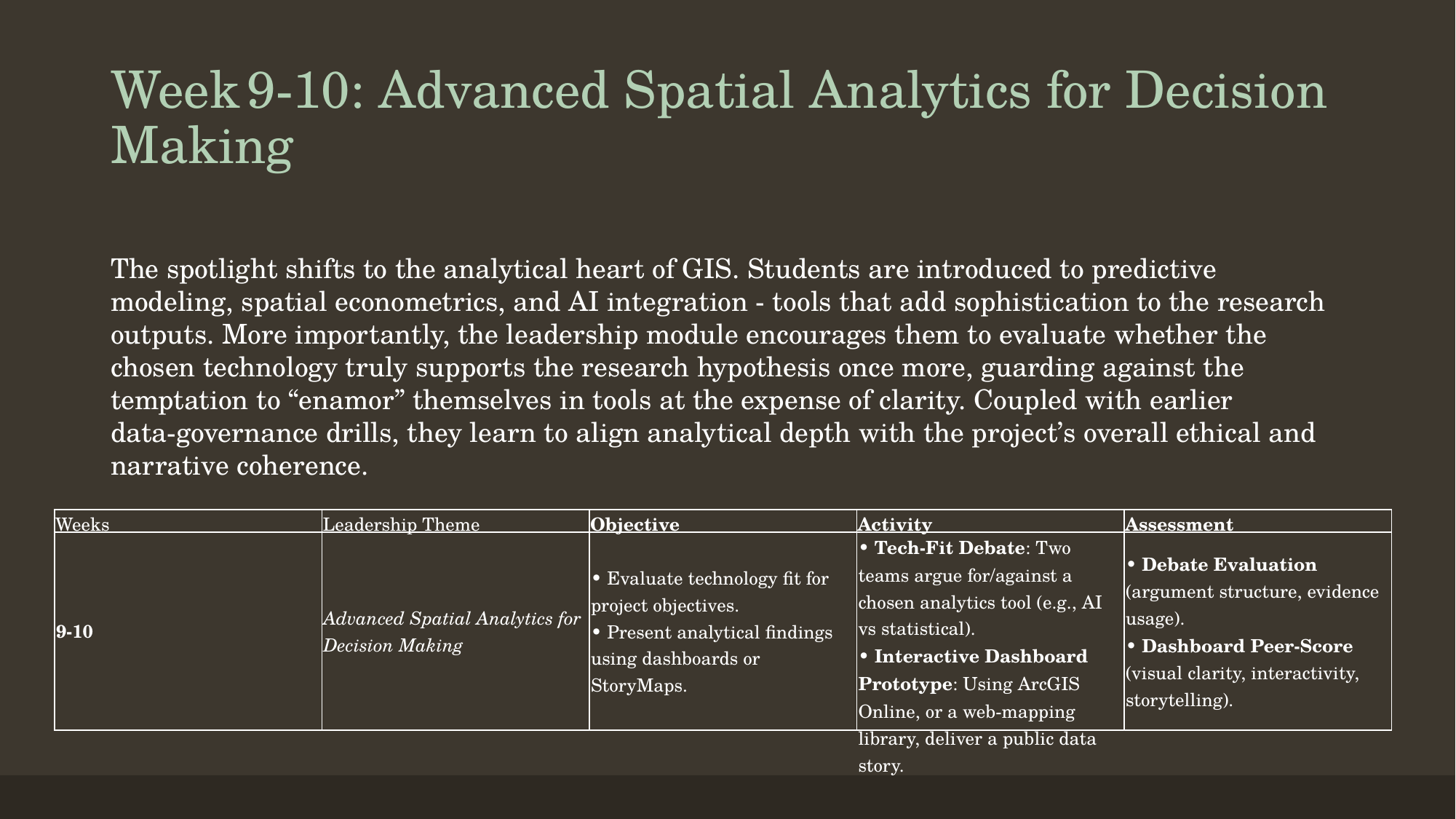

# Week 9‑10: Advanced Spatial Analytics for Decision Making
The spotlight shifts to the analytical heart of GIS. Students are introduced to predictive modeling, spatial econometrics, and AI integration - tools that add sophistication to the research outputs. More importantly, the leadership module encourages them to evaluate whether the chosen technology truly supports the research hypothesis once more, guarding against the temptation to “enamor” themselves in tools at the expense of clarity. Coupled with earlier data‑governance drills, they learn to align analytical depth with the project’s overall ethical and narrative coherence.
| Weeks | Leadership Theme | Objective | Activity | Assessment |
| --- | --- | --- | --- | --- |
| 9‑10 | Advanced Spatial Analytics for Decision Making | • Evaluate technology fit for project objectives. • Present analytical findings using dashboards or StoryMaps. | • Tech‑Fit Debate: Two teams argue for/against a chosen analytics tool (e.g., AI vs statistical). • Interactive Dashboard Prototype: Using ArcGIS Online, or a web‑mapping library, deliver a public data story. | • Debate Evaluation (argument structure, evidence usage). • Dashboard Peer‑Score (visual clarity, interactivity, storytelling). |